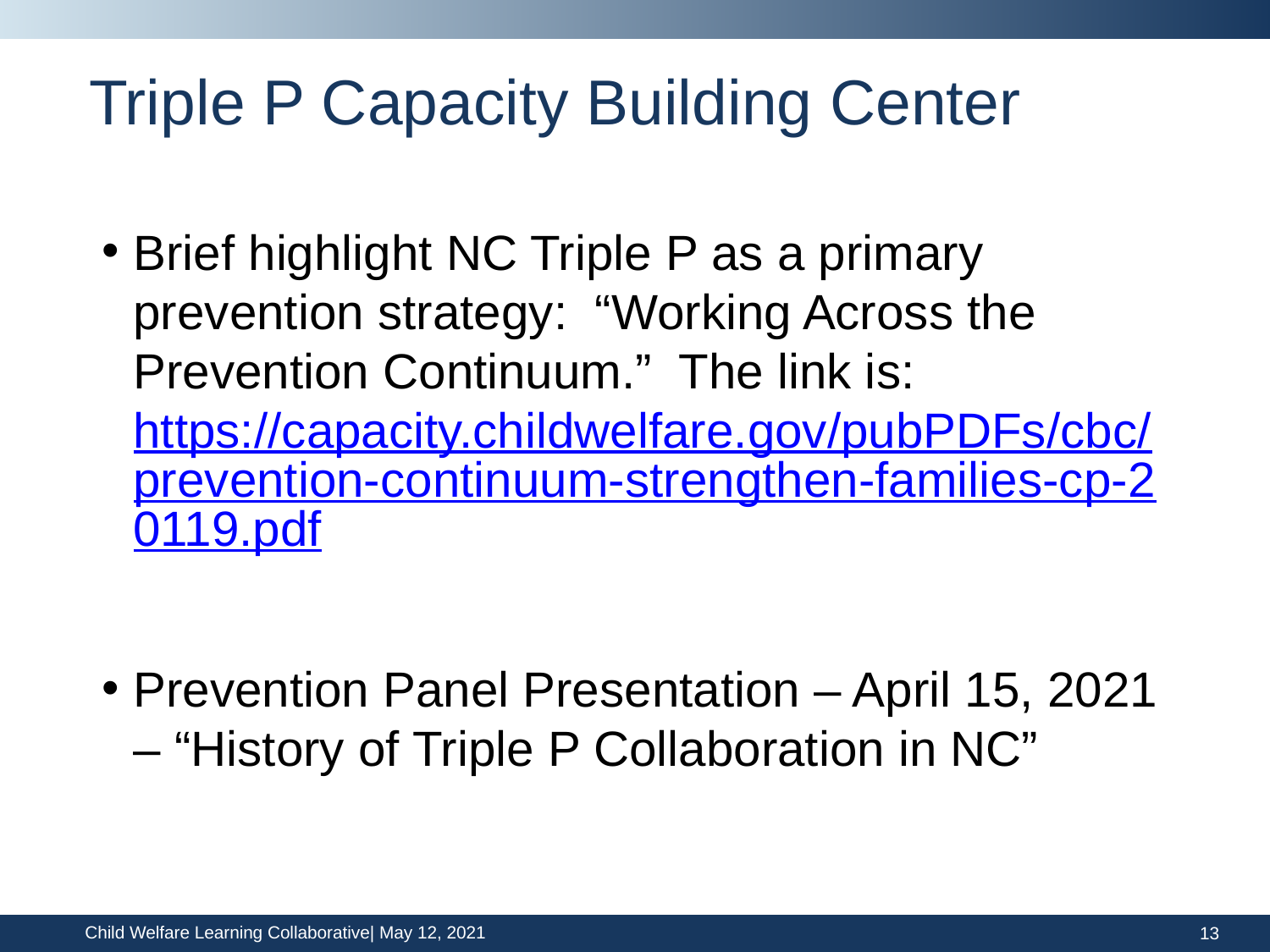

# Triple P Capacity Building Center
Brief highlight NC Triple P as a primary prevention strategy:  “Working Across the Prevention Continuum.”  The link is:  https://capacity.childwelfare.gov/pubPDFs/cbc/prevention-continuum-strengthen-families-cp-20119.pdf

Prevention Panel Presentation – April 15, 2021 – “History of Triple P Collaboration in NC”

13